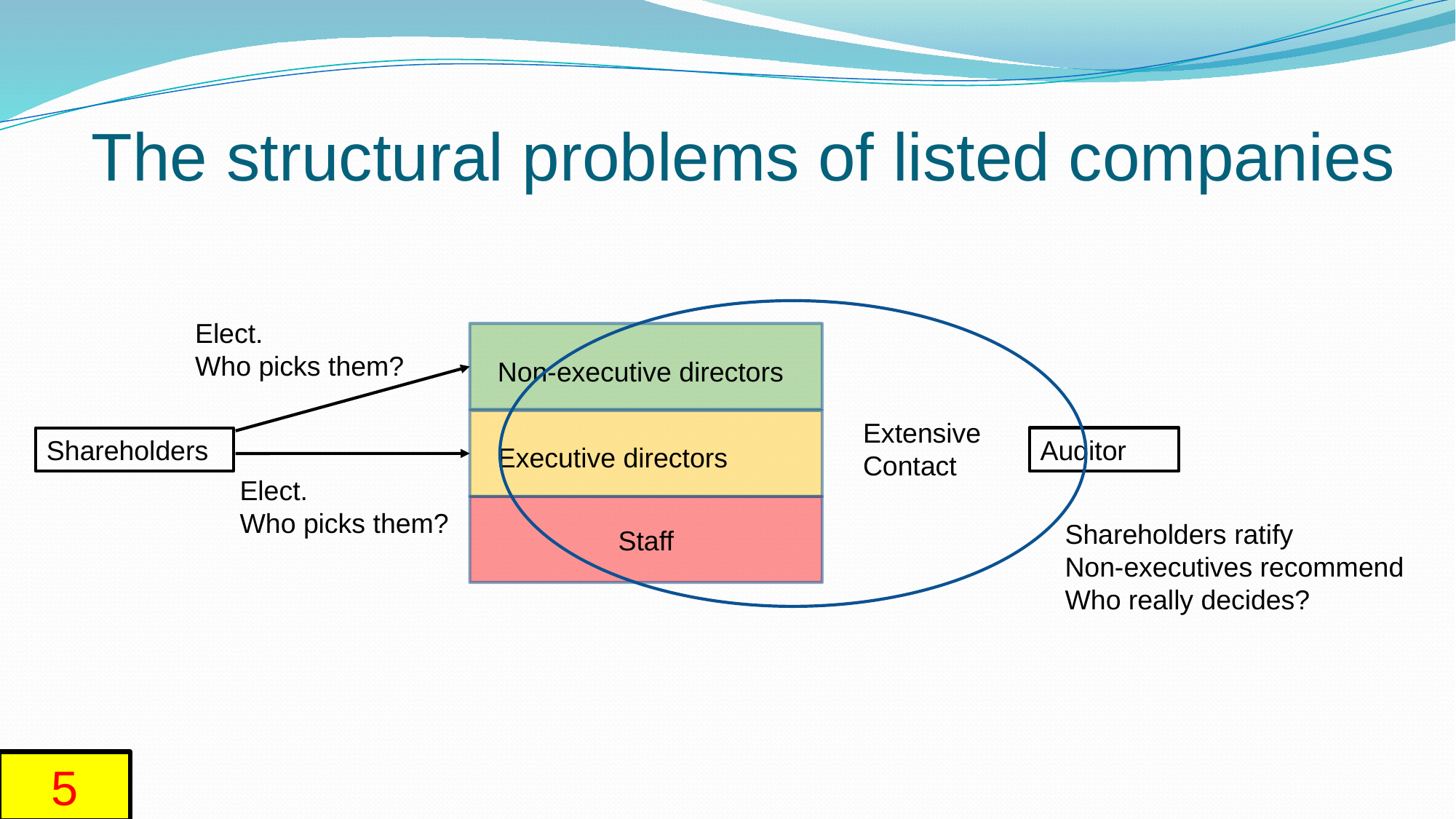

# The structural problems of listed companies

Elect.
Who picks them?

Non-executive directors

Extensive Contact
Auditor
Shareholders
Executive directors
Elect.
Who picks them?
Staff
Shareholders ratify
Non-executives recommend
Who really decides?
5